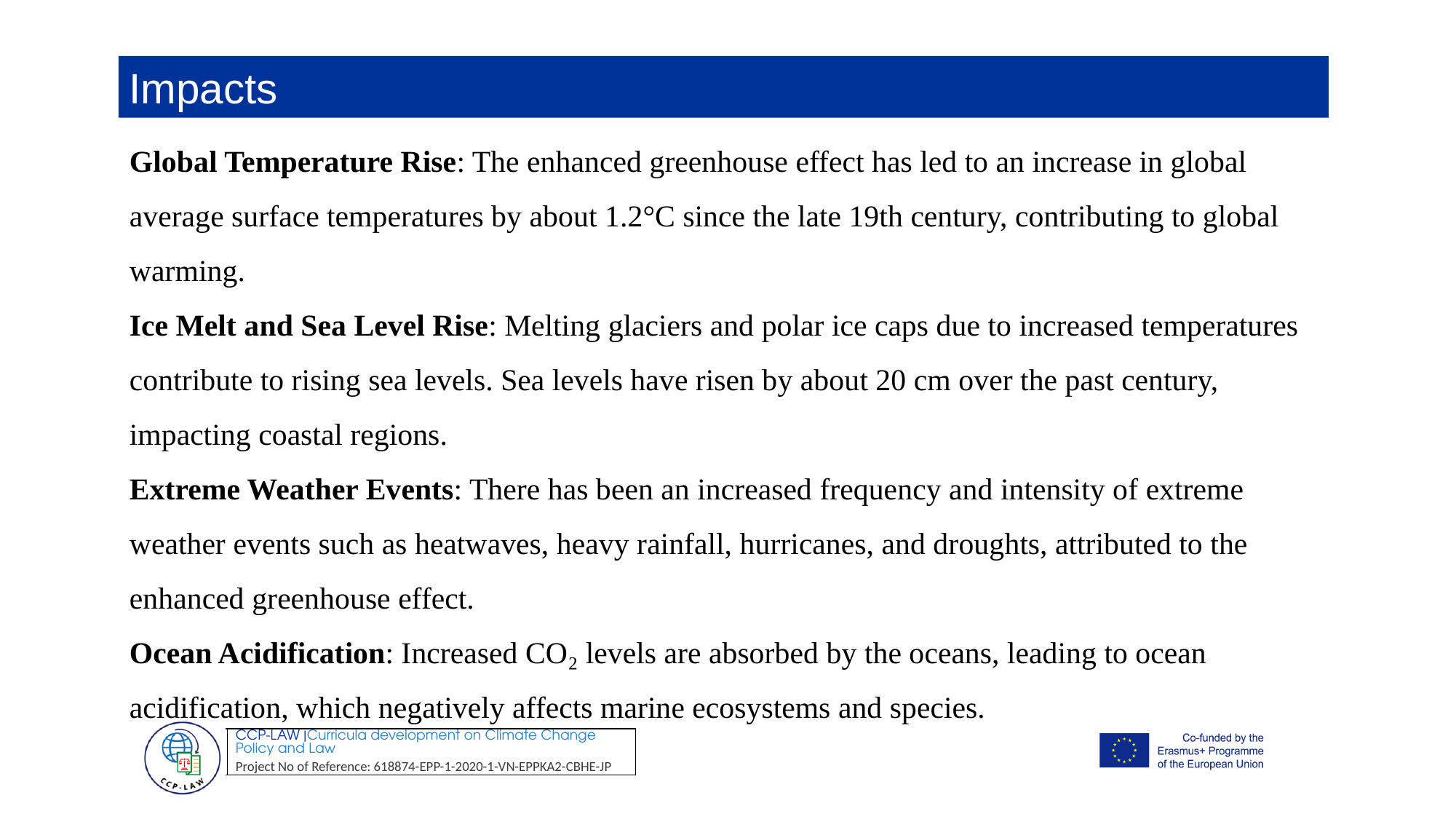

Impacts
Global Temperature Rise: The enhanced greenhouse effect has led to an increase in global average surface temperatures by about 1.2°C since the late 19th century, contributing to global warming.
Ice Melt and Sea Level Rise: Melting glaciers and polar ice caps due to increased temperatures contribute to rising sea levels. Sea levels have risen by about 20 cm over the past century, impacting coastal regions.
Extreme Weather Events: There has been an increased frequency and intensity of extreme weather events such as heatwaves, heavy rainfall, hurricanes, and droughts, attributed to the enhanced greenhouse effect.
Ocean Acidification: Increased CO₂ levels are absorbed by the oceans, leading to ocean acidification, which negatively affects marine ecosystems and species.